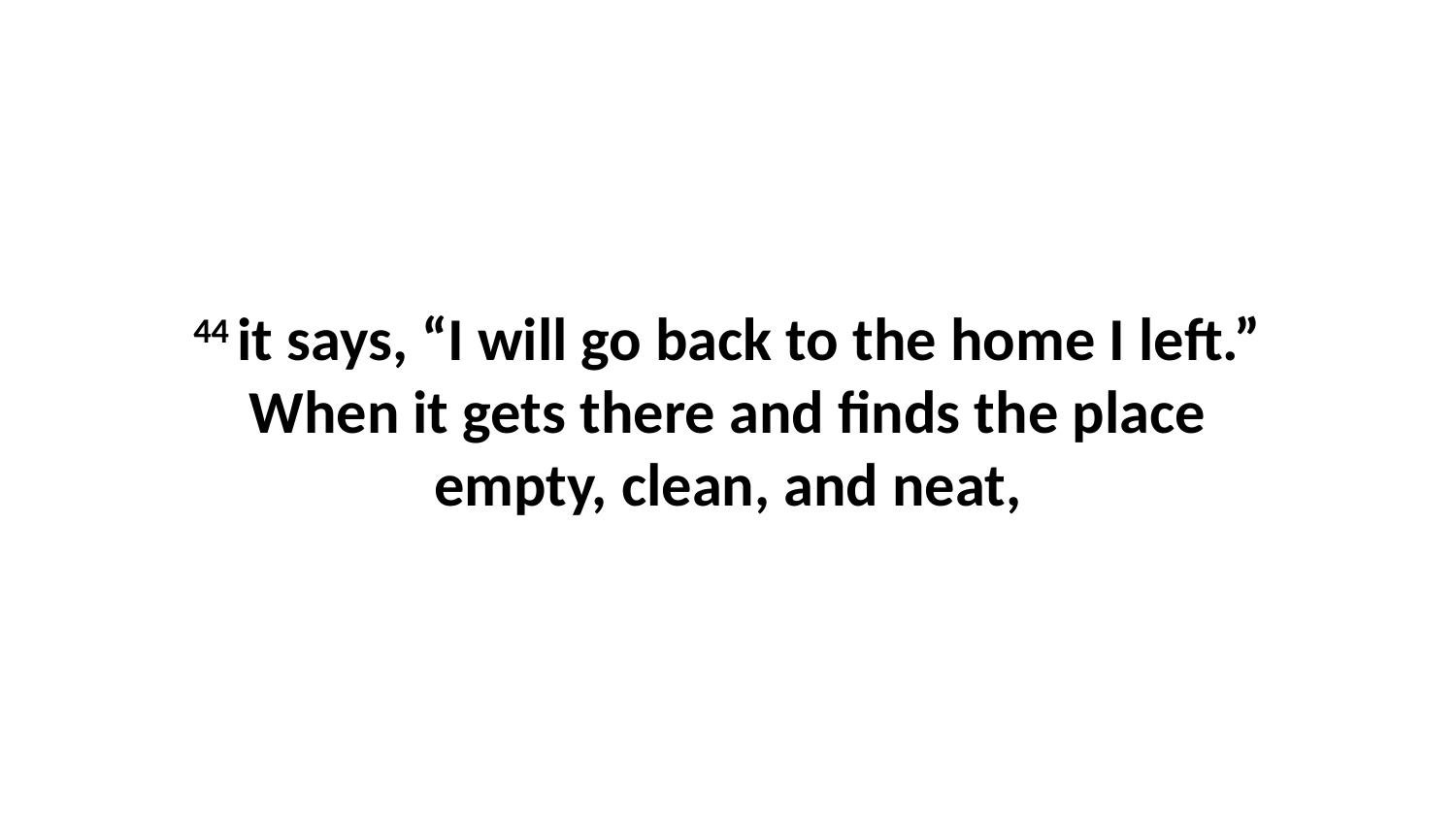

44 it says, “I will go back to the home I left.” When it gets there and finds the place empty, clean, and neat,